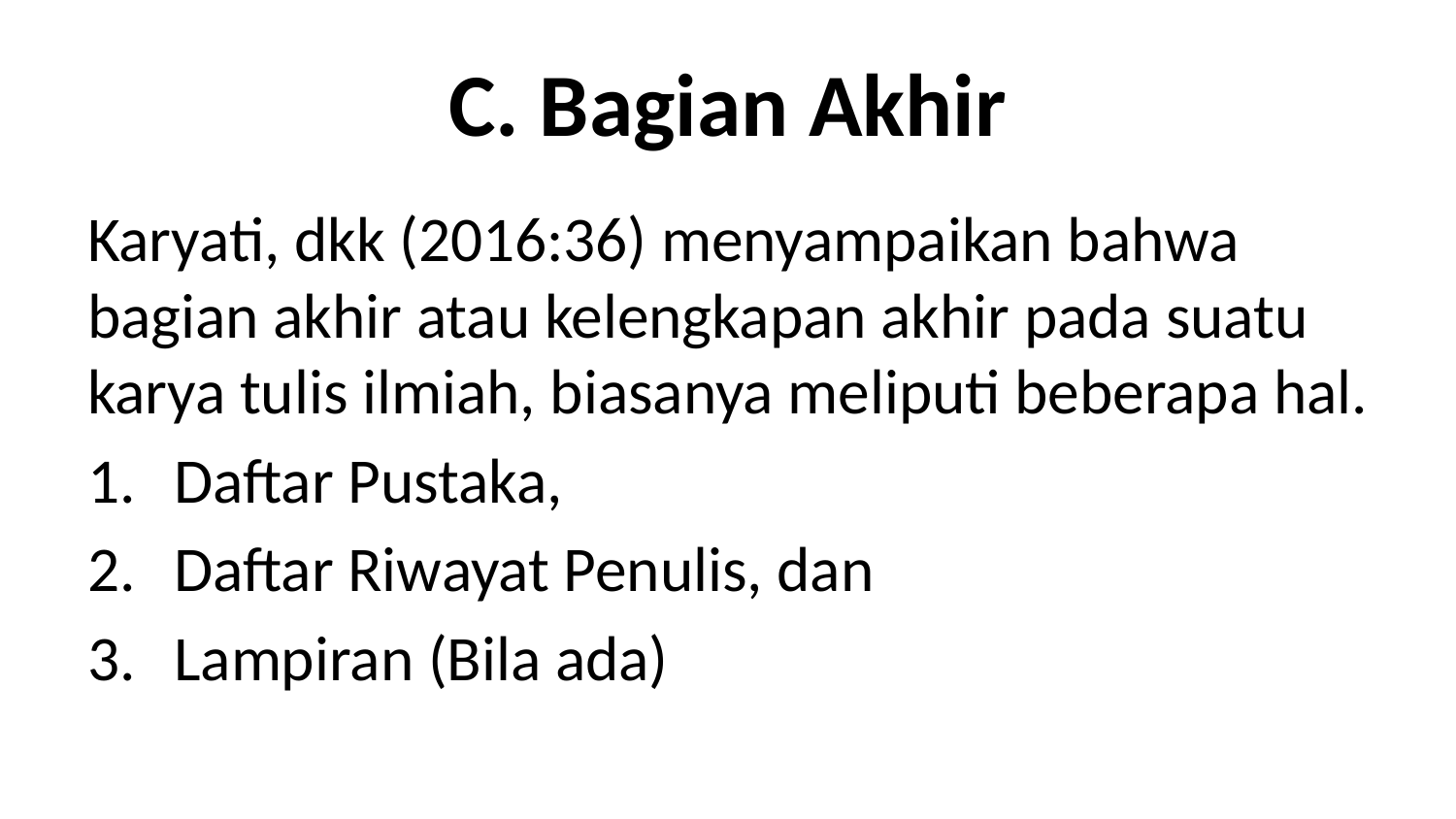

# C. Bagian Akhir
Karyati, dkk (2016:36) menyampaikan bahwa bagian akhir atau kelengkapan akhir pada suatu karya tulis ilmiah, biasanya meliputi beberapa hal.
Daftar Pustaka,
Daftar Riwayat Penulis, dan
Lampiran (Bila ada)